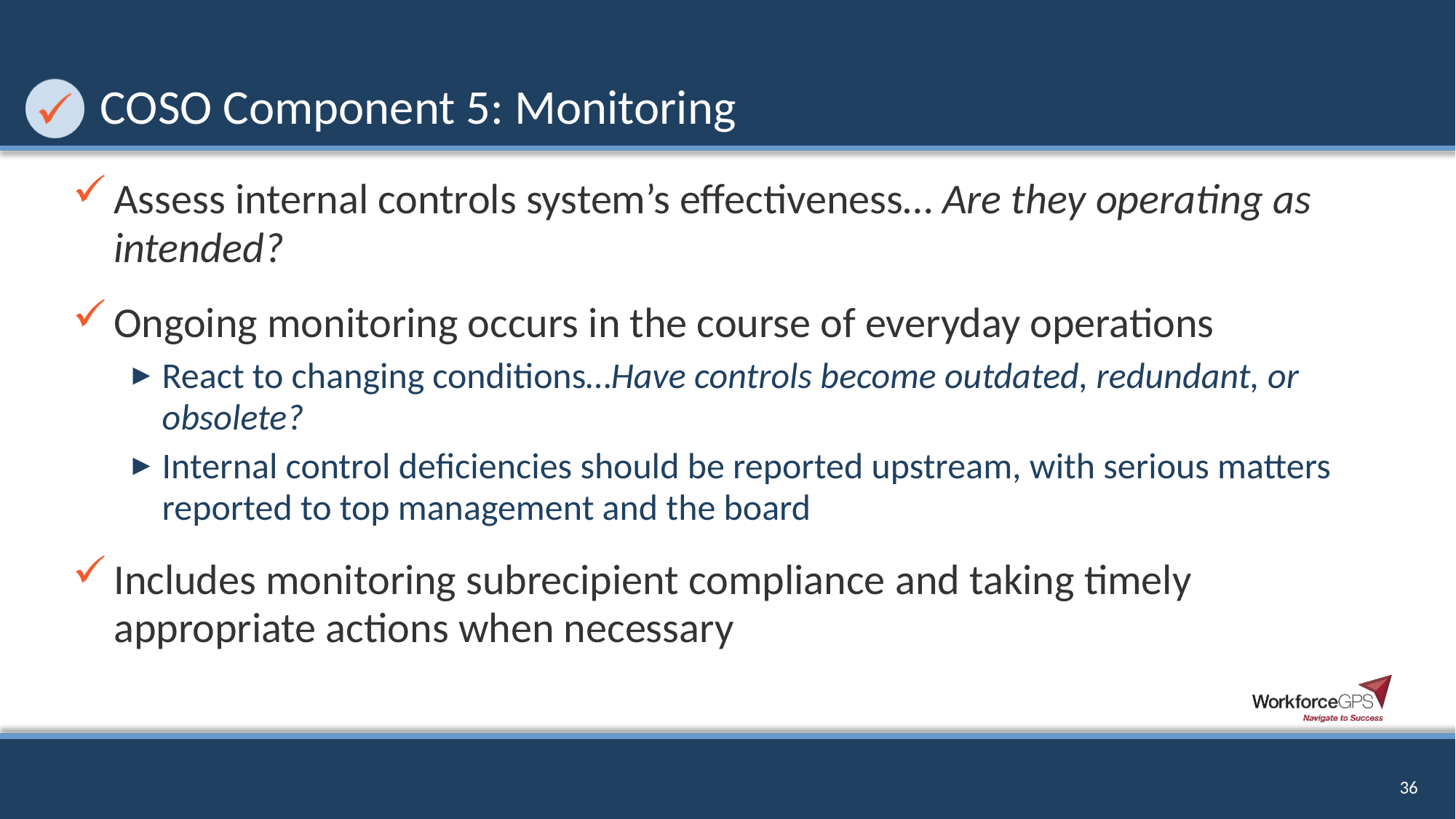

# COSO Component 5: Monitoring
Assess internal controls system’s effectiveness… Are they operating as intended?
Ongoing monitoring occurs in the course of everyday operations
React to changing conditions…Have controls become outdated, redundant, or obsolete?
Internal control deficiencies should be reported upstream, with serious matters reported to top management and the board
Includes monitoring subrecipient compliance and taking timely appropriate actions when necessary
36